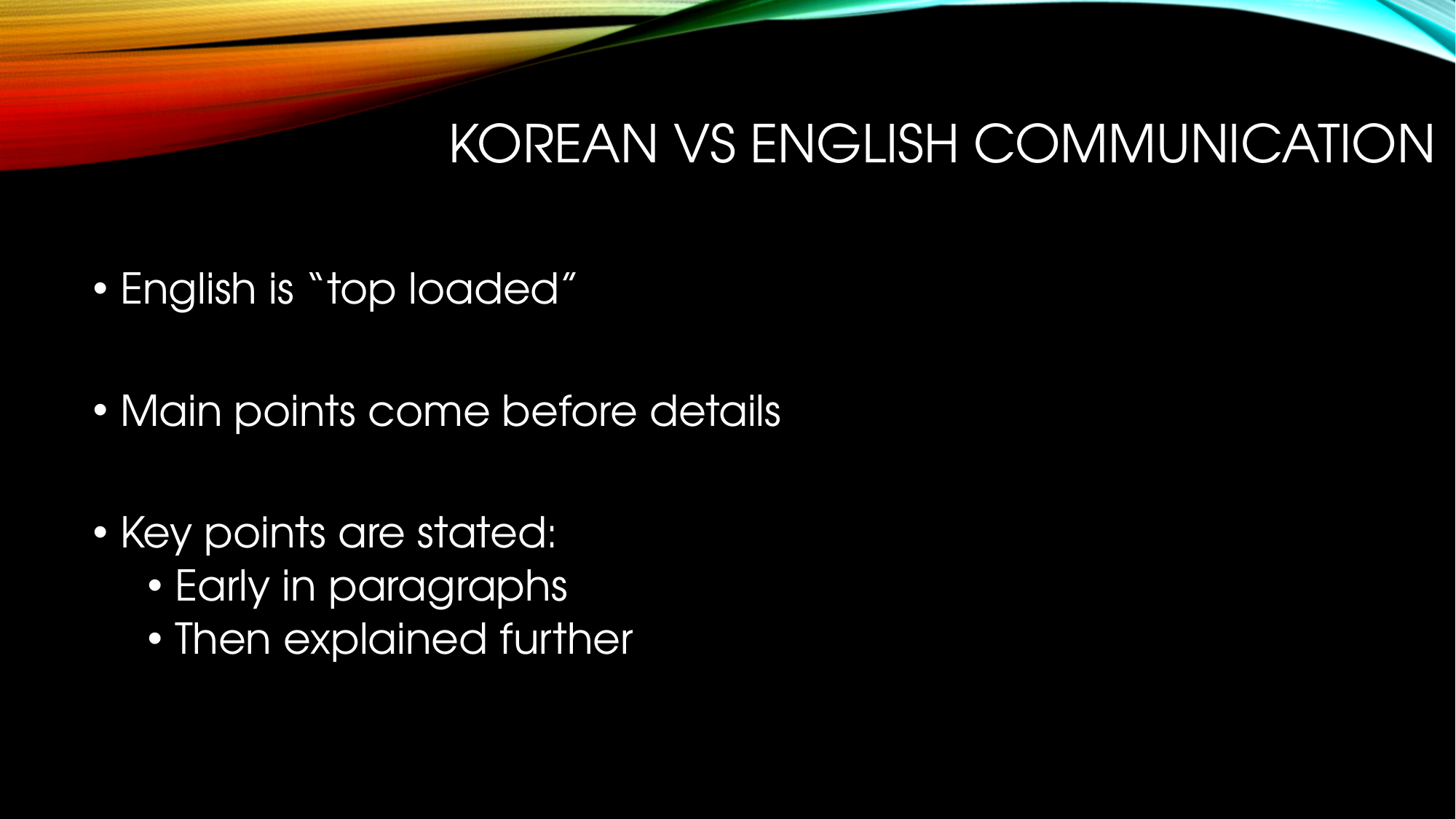

# Korean vs English Communication
English is “top loaded”

Main points come before details

Key points are stated:
Early in paragraphs
Then explained further